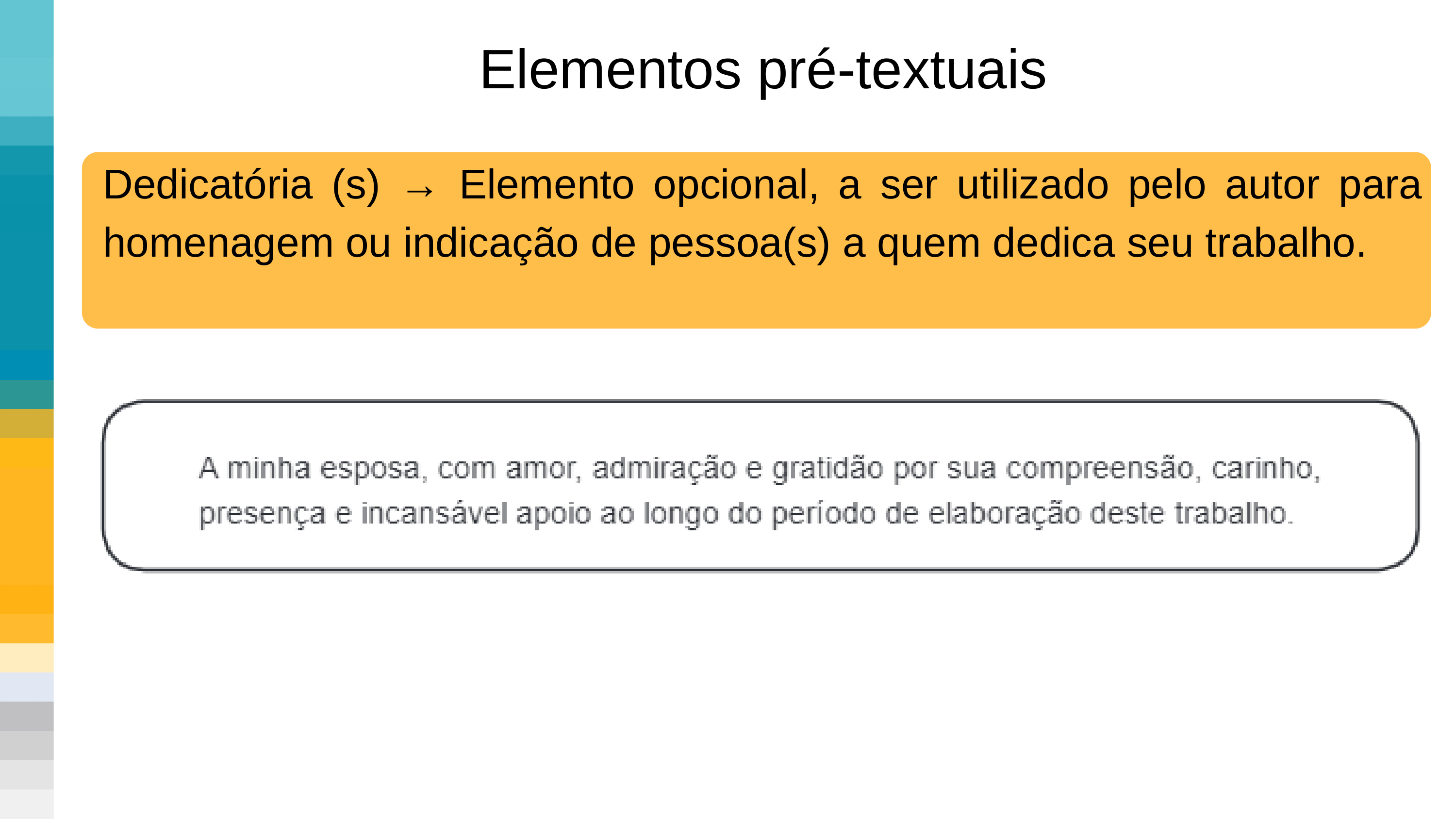

Elementos pré-textuais
Dedicatória (s) → Elemento opcional, a ser utilizado pelo autor para homenagem ou indicação de pessoa(s) a quem dedica seu trabalho.